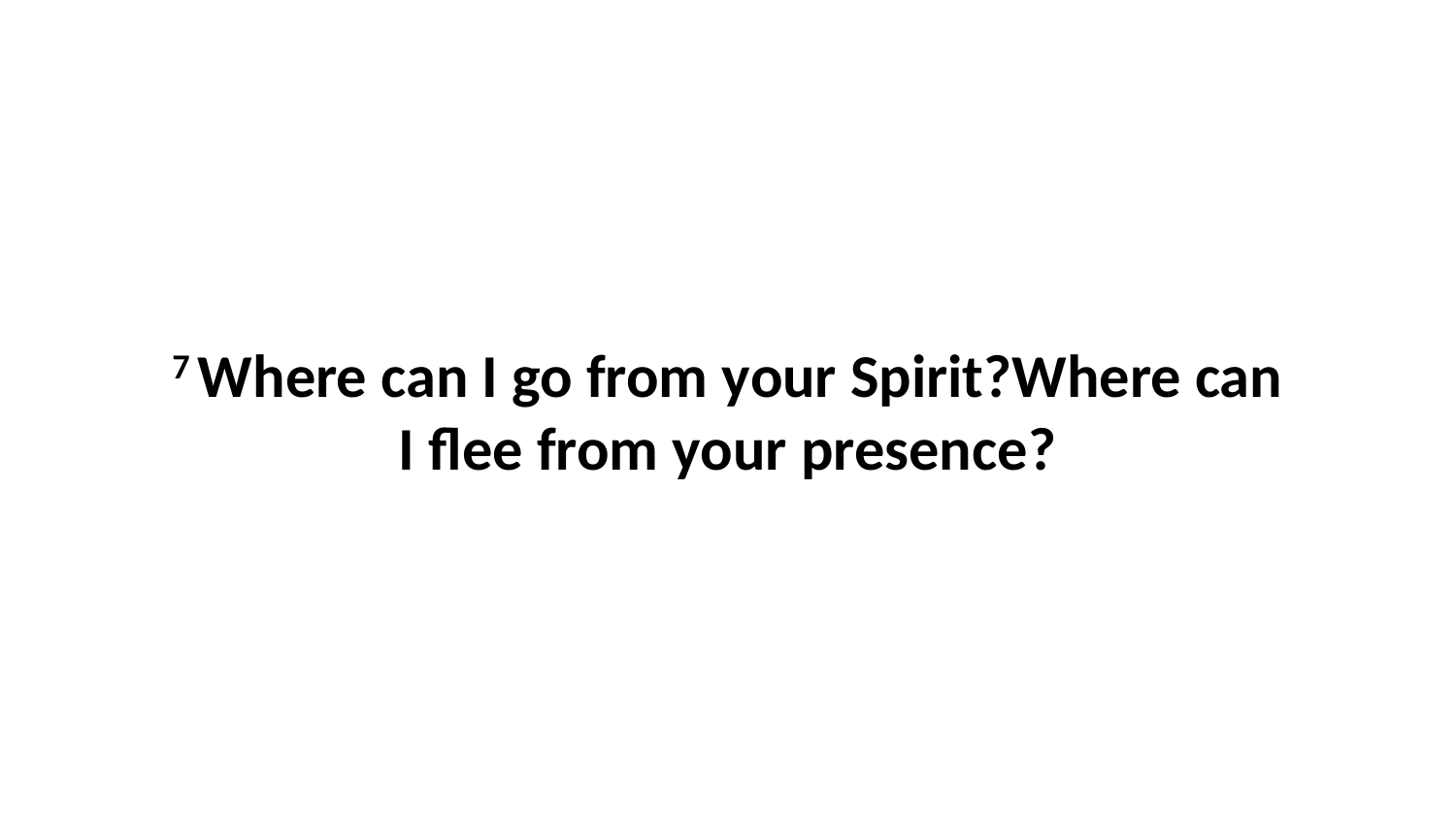

7 Where can I go from your Spirit?Where can I flee from your presence?